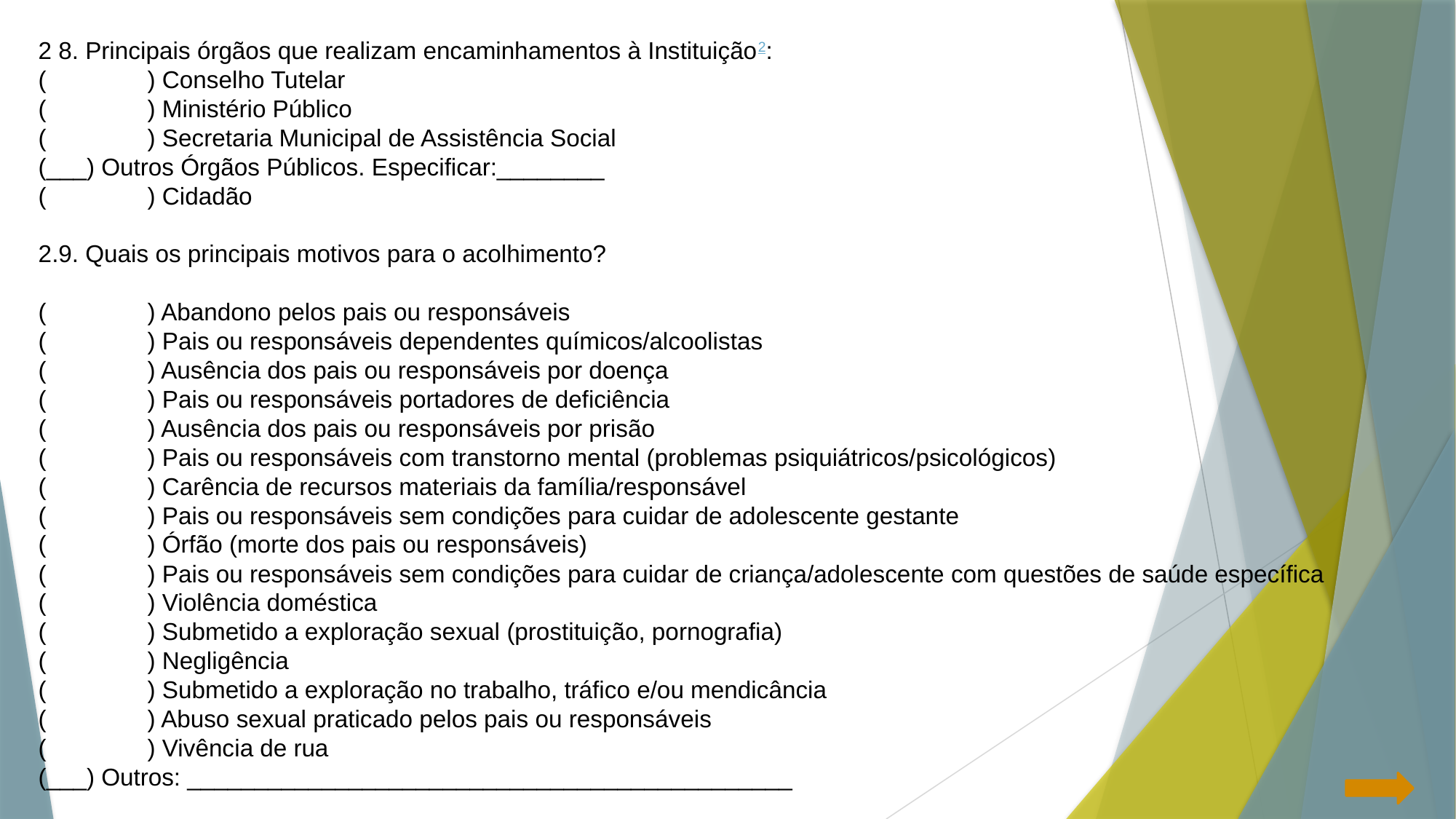

2 8. Principais órgãos que realizam encaminhamentos à Instituição2:
(	) Conselho Tutelar
(	) Ministério Público
(	) Secretaria Municipal de Assistência Social
(___) Outros Órgãos Públicos. Especificar:________
(	) Cidadão

2.9. Quais os principais motivos para o acolhimento?

(	) Abandono pelos pais ou responsáveis
(	) Pais ou responsáveis dependentes químicos/alcoolistas
(	) Ausência dos pais ou responsáveis por doença
(	) Pais ou responsáveis portadores de deficiência
(	) Ausência dos pais ou responsáveis por prisão
(	) Pais ou responsáveis com transtorno mental (problemas psiquiátricos/psicológicos)
(	) Carência de recursos materiais da família/responsável
(	) Pais ou responsáveis sem condições para cuidar de adolescente gestante
(	) Órfão (morte dos pais ou responsáveis)
(	) Pais ou responsáveis sem condições para cuidar de criança/adolescente com questões de saúde específica
(	) Violência doméstica
(	) Submetido a exploração sexual (prostituição, pornografia)
(	) Negligência
(	) Submetido a exploração no trabalho, tráfico e/ou mendicância
(	) Abuso sexual praticado pelos pais ou responsáveis
(	) Vivência de rua
(___) Outros: _____________________________________________